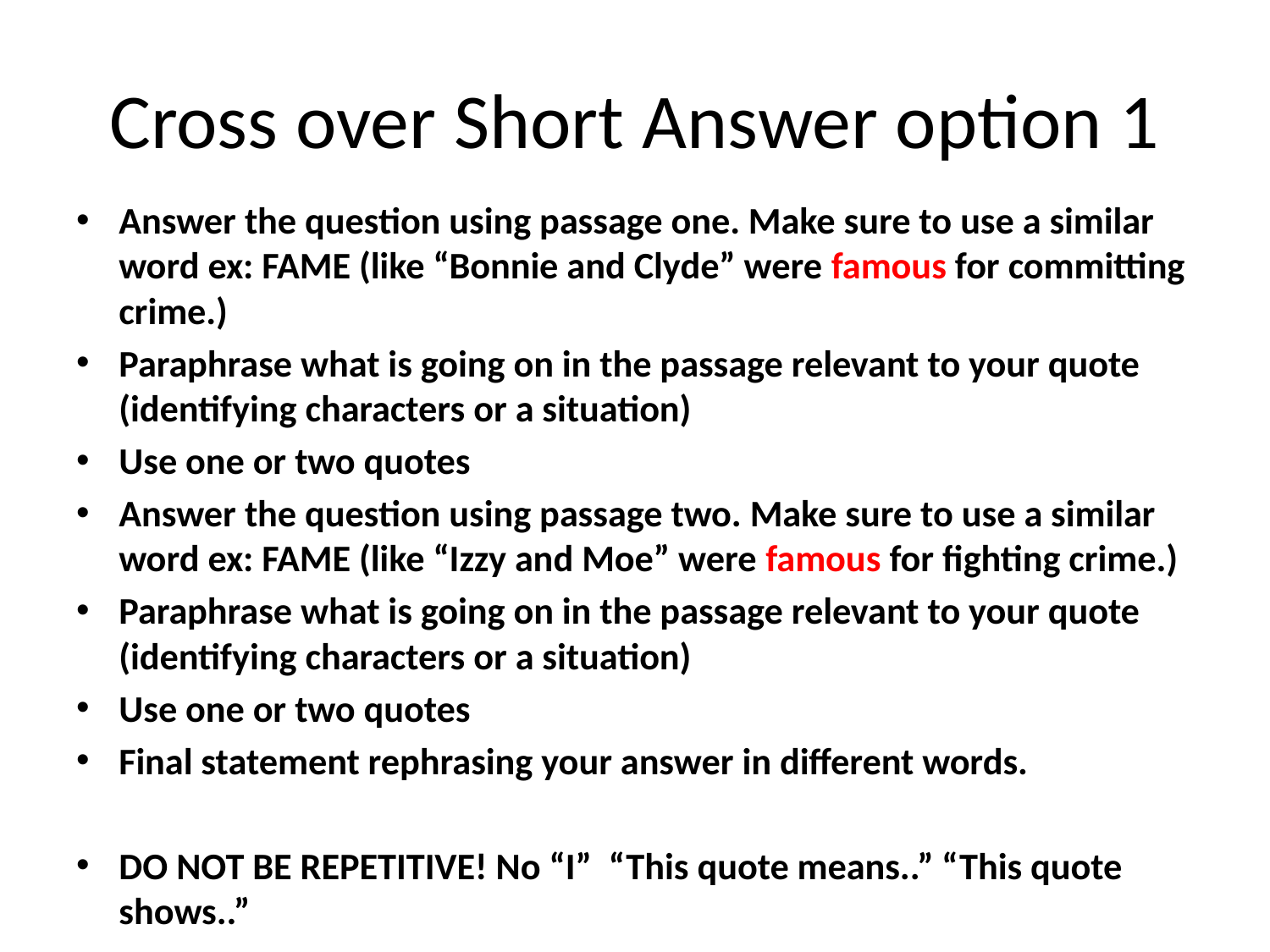

# Cross over Short Answer option 1
Answer the question using passage one. Make sure to use a similar word ex: FAME (like “Bonnie and Clyde” were famous for committing crime.)
Paraphrase what is going on in the passage relevant to your quote (identifying characters or a situation)
Use one or two quotes
Answer the question using passage two. Make sure to use a similar word ex: FAME (like “Izzy and Moe” were famous for fighting crime.)
Paraphrase what is going on in the passage relevant to your quote (identifying characters or a situation)
Use one or two quotes
Final statement rephrasing your answer in different words.

DO NOT BE REPETITIVE! No “I”  “This quote means..” “This quote shows..”